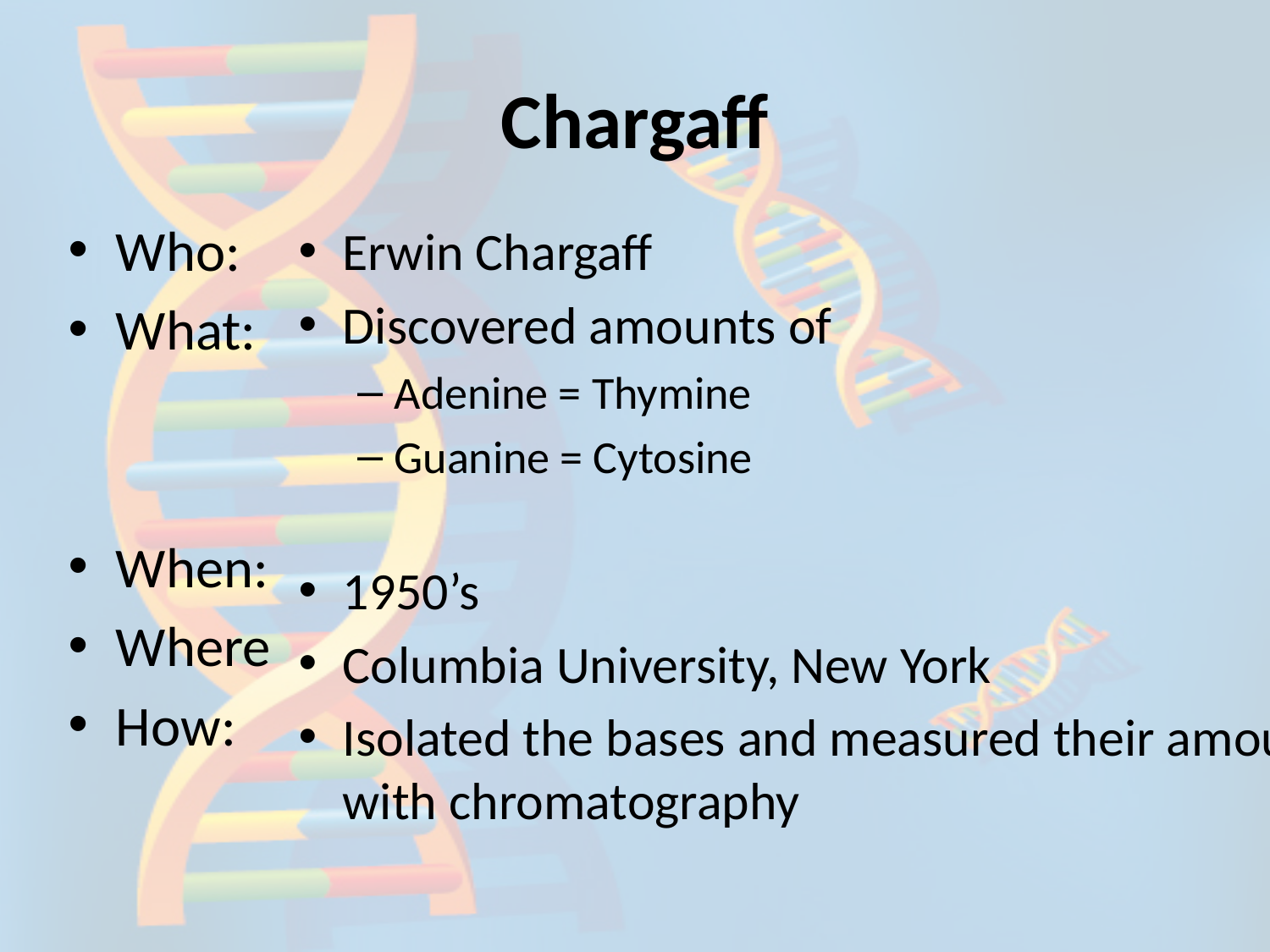

# Chargaff
Who:
What:

When:
Where
How:
Erwin Chargaff
Discovered amounts of
Adenine = Thymine
Guanine = Cytosine

1950’s
Columbia University, New York
Isolated the bases and measured their amounts with chromatography